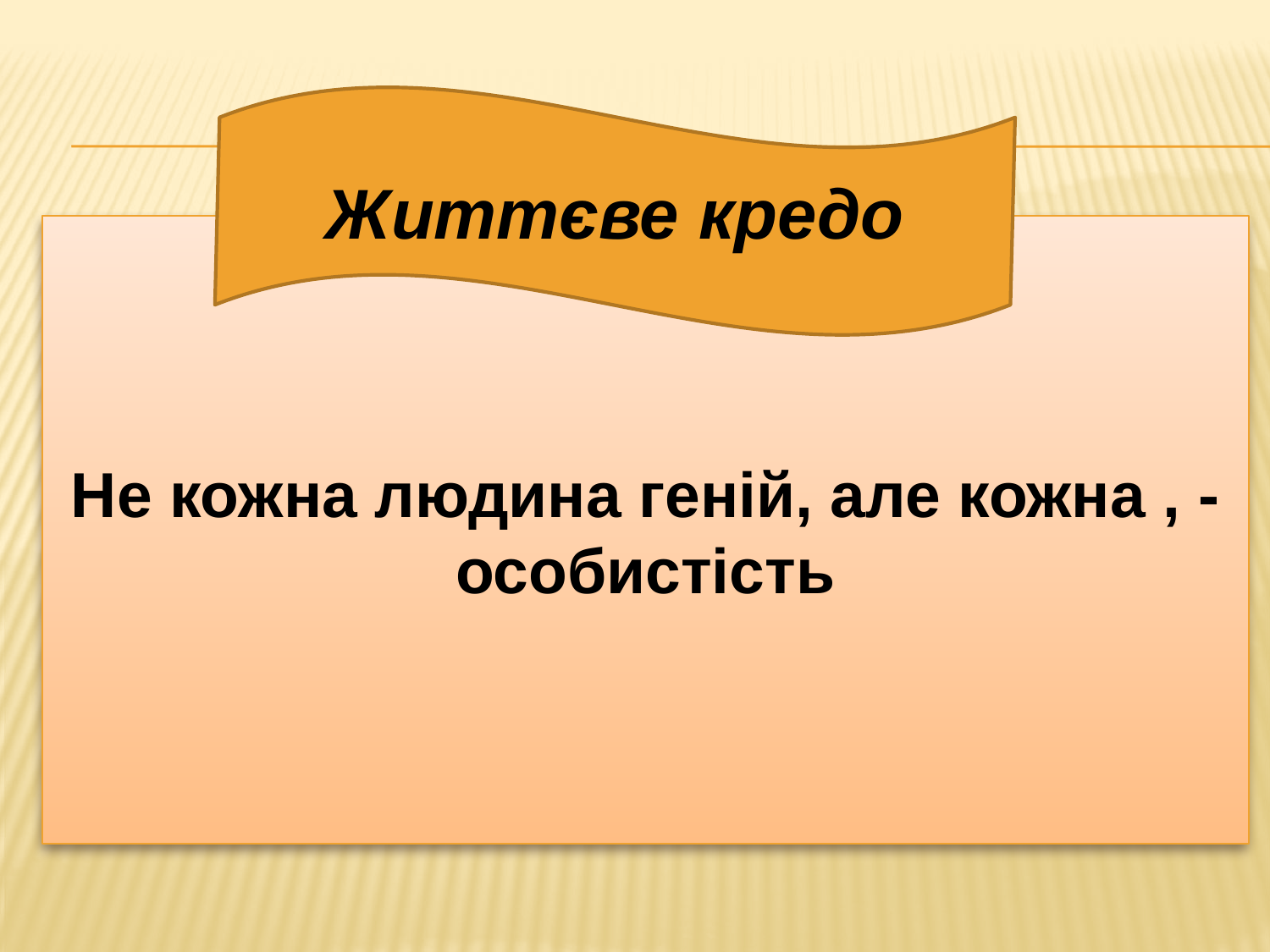

Життєве кредо
Не кожна людина геній, але кожна , - особистість